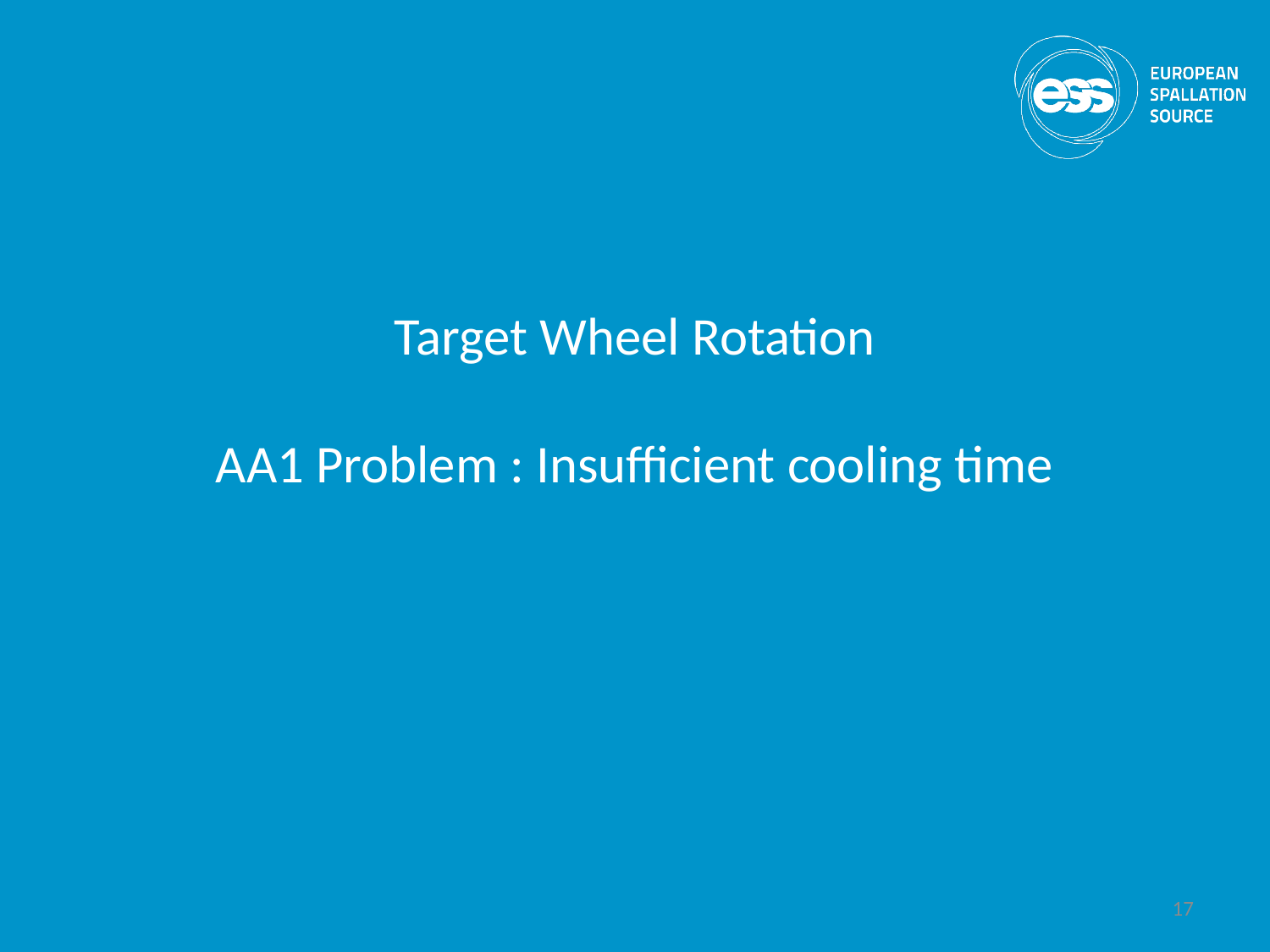

# Target Wheel Rotation AA1 Problem : Insufficient cooling time
17